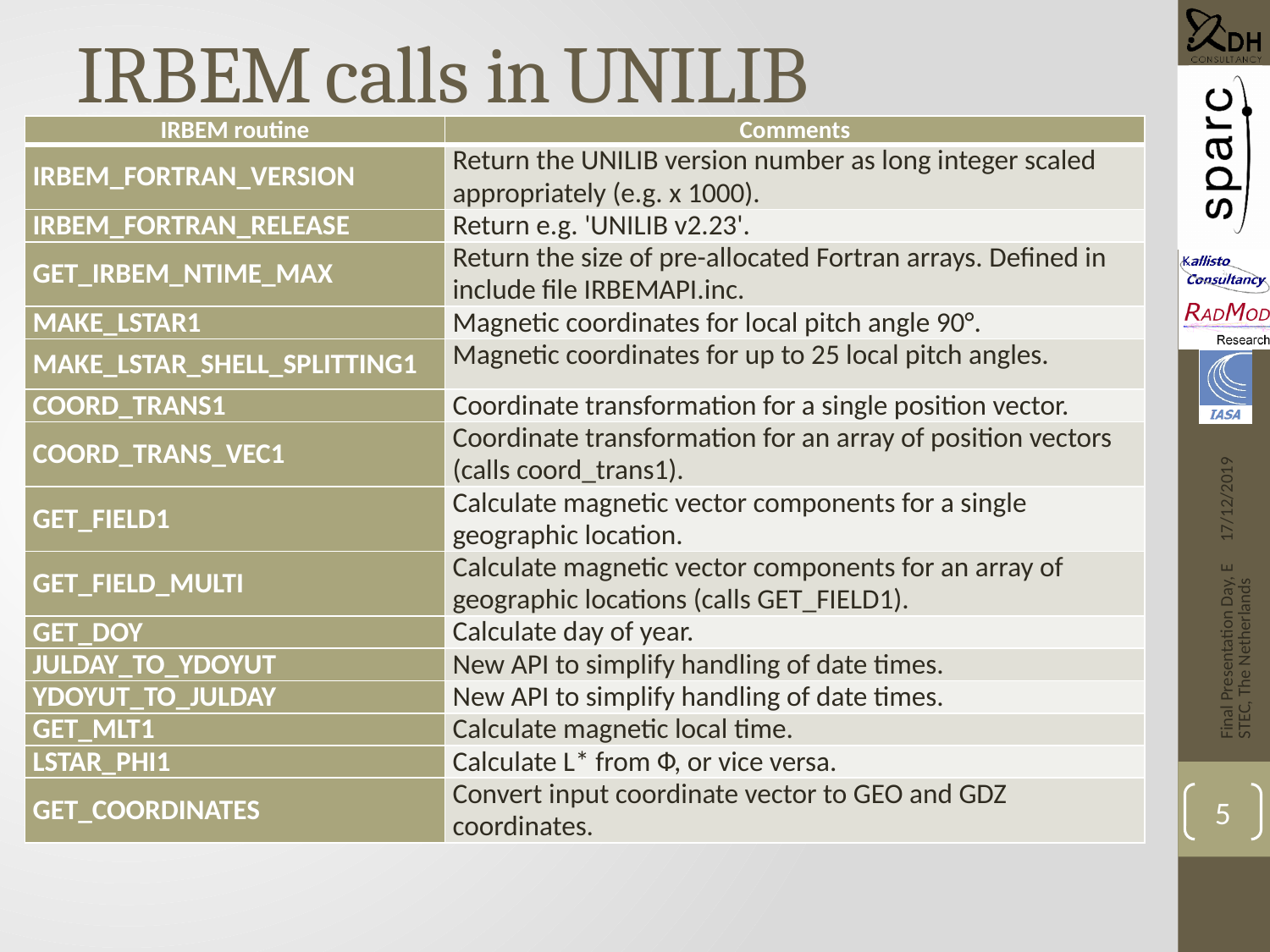

# IRBEM calls in UNILIB
| IRBEM routine | Comments |
| --- | --- |
| IRBEM\_FORTRAN\_VERSION | Return the UNILIB version number as long integer scaled appropriately (e.g. x 1000). |
| IRBEM\_FORTRAN\_RELEASE | Return e.g. 'UNILIB v2.23'. |
| GET\_IRBEM\_NTIME\_MAX | Return the size of pre-allocated Fortran arrays. Defined in include file IRBEMAPI.inc. |
| MAKE\_LSTAR1 | Magnetic coordinates for local pitch angle 90°. |
| MAKE\_LSTAR\_SHELL\_SPLITTING1 | Magnetic coordinates for up to 25 local pitch angles. |
| COORD\_TRANS1 | Coordinate transformation for a single position vector. |
| COORD\_TRANS\_VEC1 | Coordinate transformation for an array of position vectors (calls coord\_trans1). |
| GET\_FIELD1 | Calculate magnetic vector components for a single geographic location. |
| GET\_FIELD\_MULTI | Calculate magnetic vector components for an array of geographic locations (calls GET\_FIELD1). |
| GET\_DOY | Calculate day of year. |
| JULDAY\_TO\_YDOYUT | New API to simplify handling of date times. |
| YDOYUT\_TO\_JULDAY | New API to simplify handling of date times. |
| GET\_MLT1 | Calculate magnetic local time. |
| LSTAR\_PHI1 | Calculate L\* from Ф, or vice versa. |
| GET\_COORDINATES | Convert input coordinate vector to GEO and GDZ coordinates. |
17/12/2019
Final Presentation Day, ESTEC, The Netherlands
5